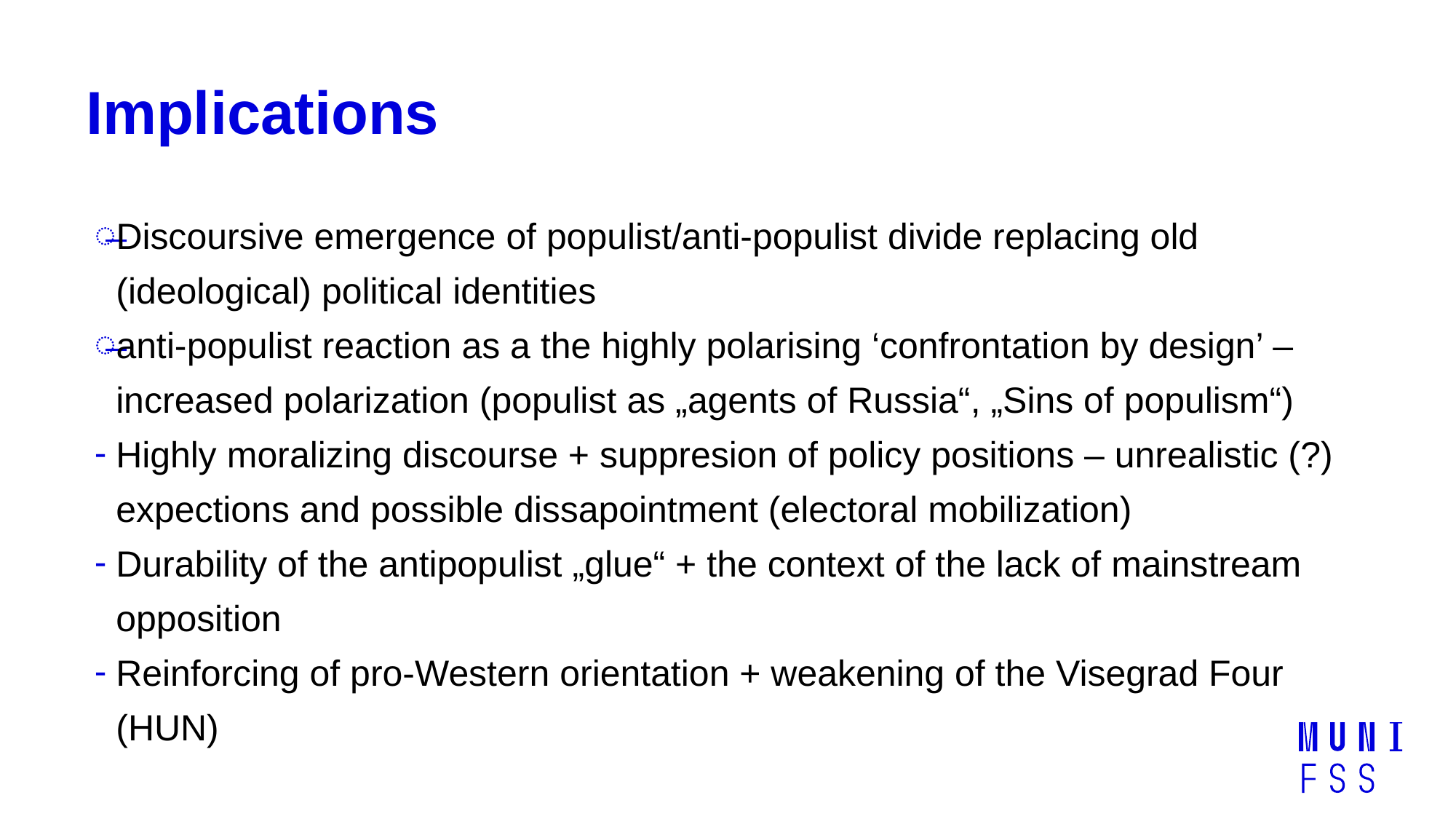

# Implications
Discoursive emergence of populist/anti-populist divide replacing old (ideological) political identities
anti-populist reaction as a the highly polarising ‘confrontation by design’ – increased polarization (populist as „agents of Russia“, „Sins of populism“)
Highly moralizing discourse + suppresion of policy positions – unrealistic (?) expections and possible dissapointment (electoral mobilization)
Durability of the antipopulist „glue“ + the context of the lack of mainstream opposition
Reinforcing of pro-Western orientation + weakening of the Visegrad Four (HUN)